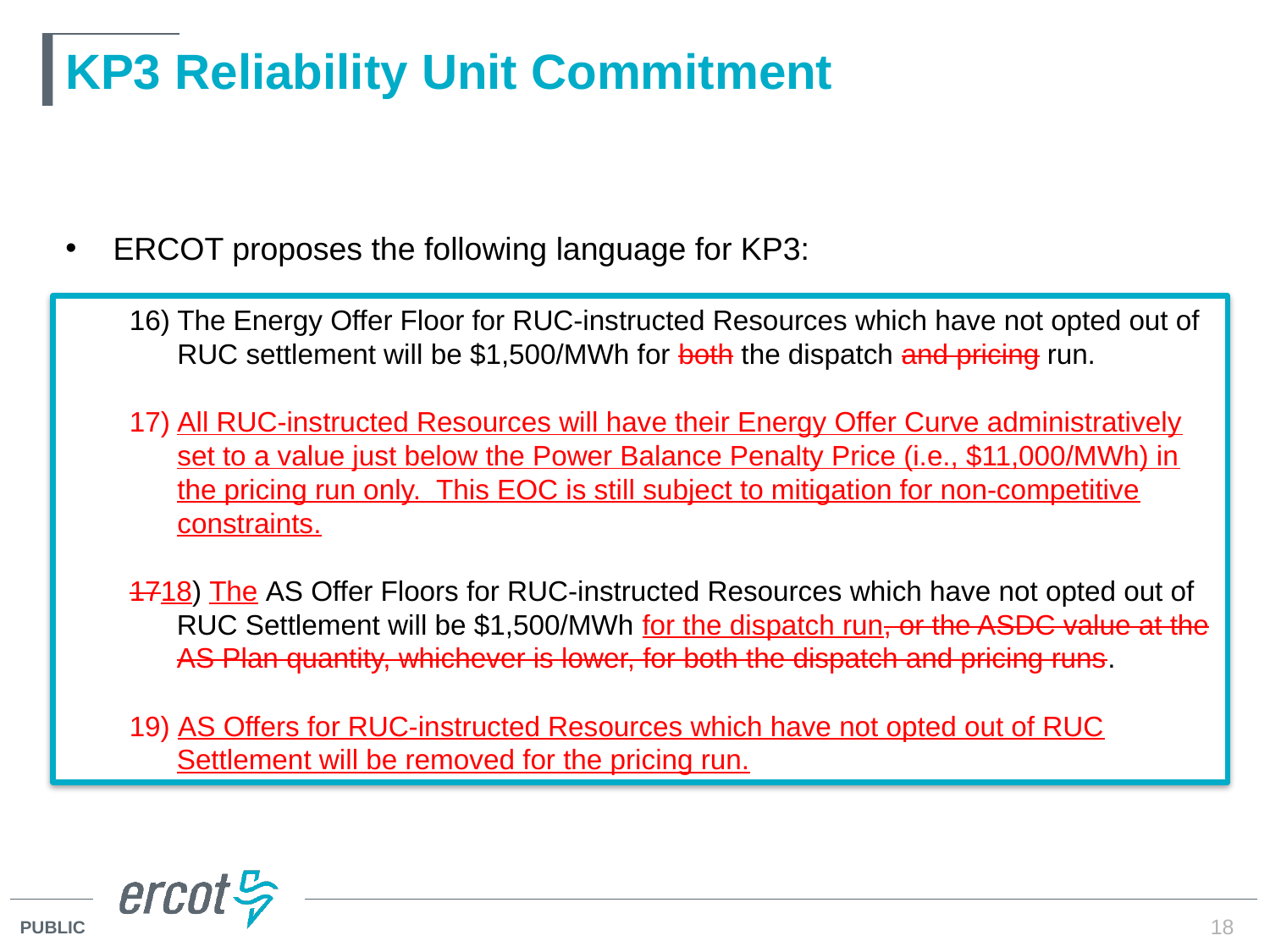

# KP3 Reliability Unit Commitment
ERCOT proposes the following language for KP3:

The Energy Offer Floor for RUC-instructed Resources which have not opted out of RUC settlement will be $1,500/MWh for both the dispatch and pricing run.

All RUC-instructed Resources will have their Energy Offer Curve administratively set to a value just below the Power Balance Penalty Price (i.e., $11,000/MWh) in the pricing run only.  This EOC is still subject to mitigation for non-competitive constraints.

1718) The AS Offer Floors for RUC-instructed Resources which have not opted out of RUC Settlement will be $1,500/MWh for the dispatch run, or the ASDC value at the AS Plan quantity, whichever is lower, for both the dispatch and pricing runs.

19) AS Offers for RUC-instructed Resources which have not opted out of RUC Settlement will be removed for the pricing run.
18